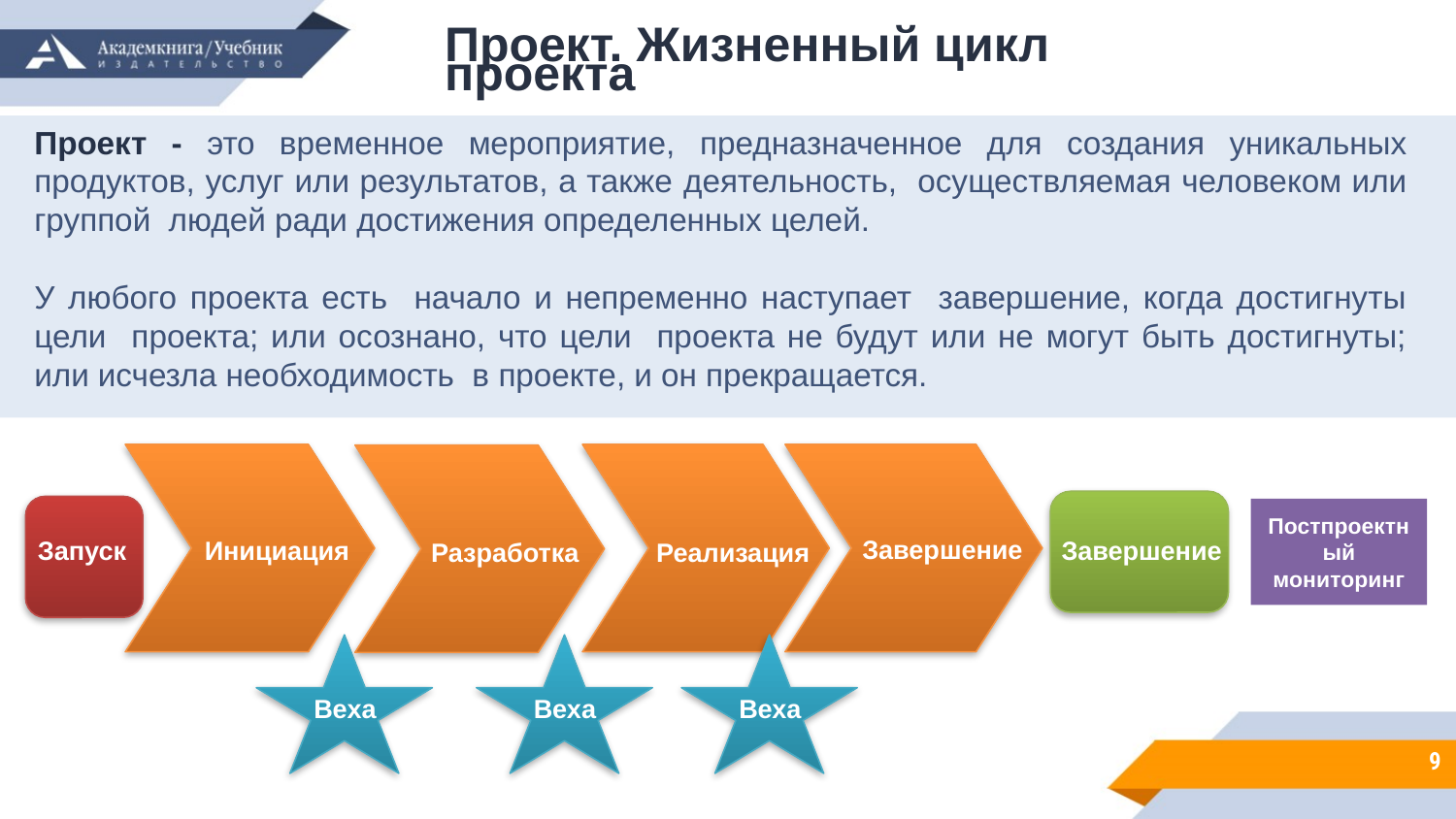

Проект. Жизненный цикл проекта

Проект - это временное мероприятие, предназначенное для создания уникальных продуктов, услуг или результатов, а также деятельность,  осуществляемая человеком или группой  людей ради достижения определенных целей.

У любого проекта есть  начало и непременно наступает  завершение, когда достигнуты цели  проекта; или осознано, что цели  проекта не будут или не могут быть достигнуты; или исчезла необходимость  в проекте, и он прекращается.

Завершение
Запуск
Инициация
Завершение
Разработка
Реализация

Веха
Веха
Веха
Постпроектный мониторинг
9
ПРАВИТЕЛЬСТВО НОВГОРОДСКОЙ ОБЛАСТИ